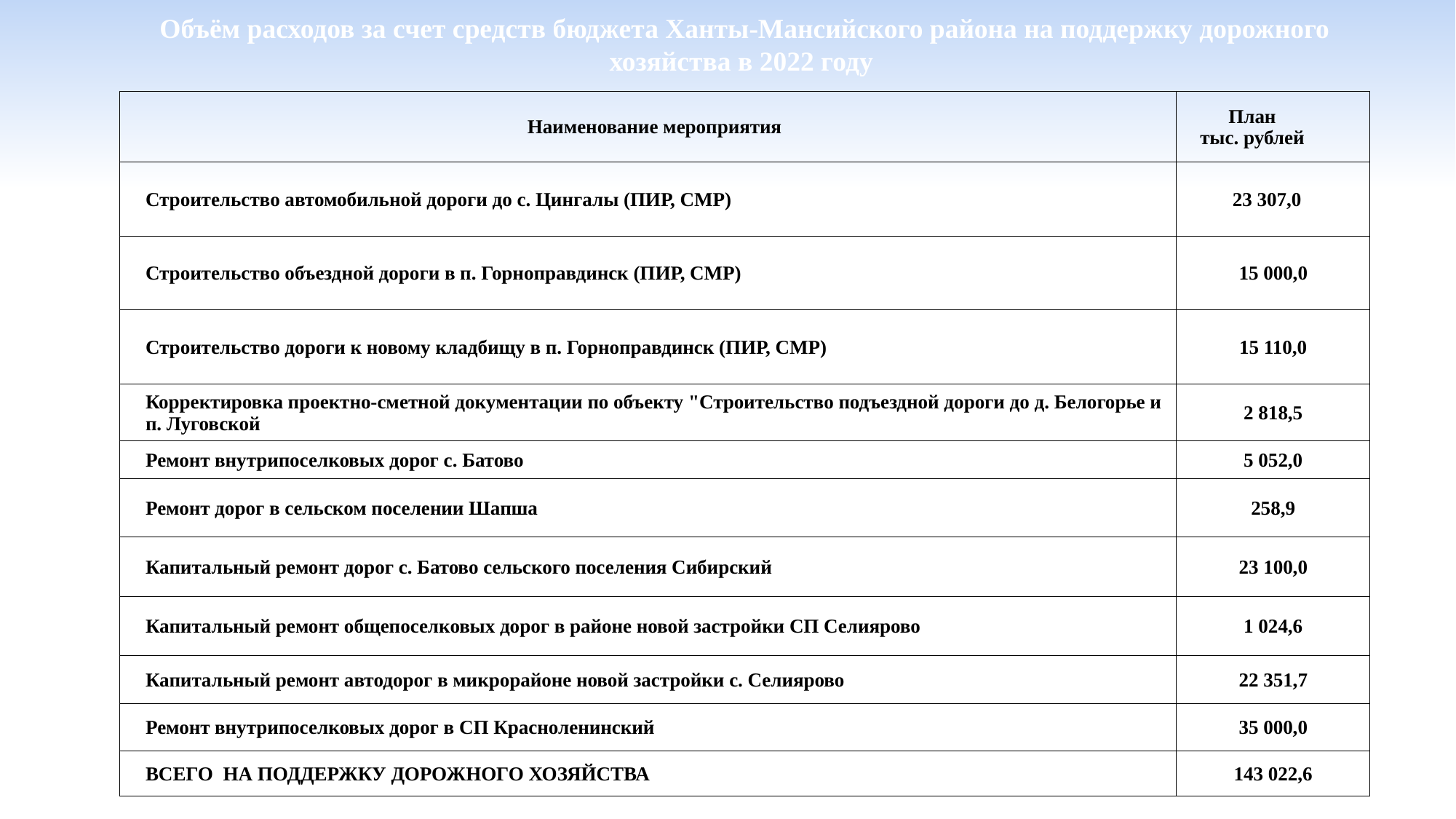

Объём расходов за счет средств бюджета Ханты-Мансийского района на поддержку дорожного хозяйства в 2022 году

| Наименование мероприятия | План тыс. рублей |
| --- | --- |
| Строительство автомобильной дороги до с. Цингалы (ПИР, СМР) | 23 307,0 |
| Строительство объездной дороги в п. Горноправдинск (ПИР, СМР) | 15 000,0 |
| Строительство дороги к новому кладбищу в п. Горноправдинск (ПИР, СМР) | 15 110,0 |
| Корректировка проектно-сметной документации по объекту "Строительство подъездной дороги до д. Белогорье и п. Луговской | 2 818,5 |
| Ремонт внутрипоселковых дорог с. Батово | 5 052,0 |
| Ремонт дорог в сельском поселении Шапша | 258,9 |
| Капитальный ремонт дорог с. Батово сельского поселения Сибирский | 23 100,0 |
| Капитальный ремонт общепоселковых дорог в районе новой застройки СП Селиярово | 1 024,6 |
| Капитальный ремонт автодорог в микрорайоне новой застройки с. Селиярово | 22 351,7 |
| Ремонт внутрипоселковых дорог в СП Красноленинский | 35 000,0 |
| ВСЕГО НА ПОДДЕРЖКУ ДОРОЖНОГО ХОЗЯЙСТВА | 143 022,6 |